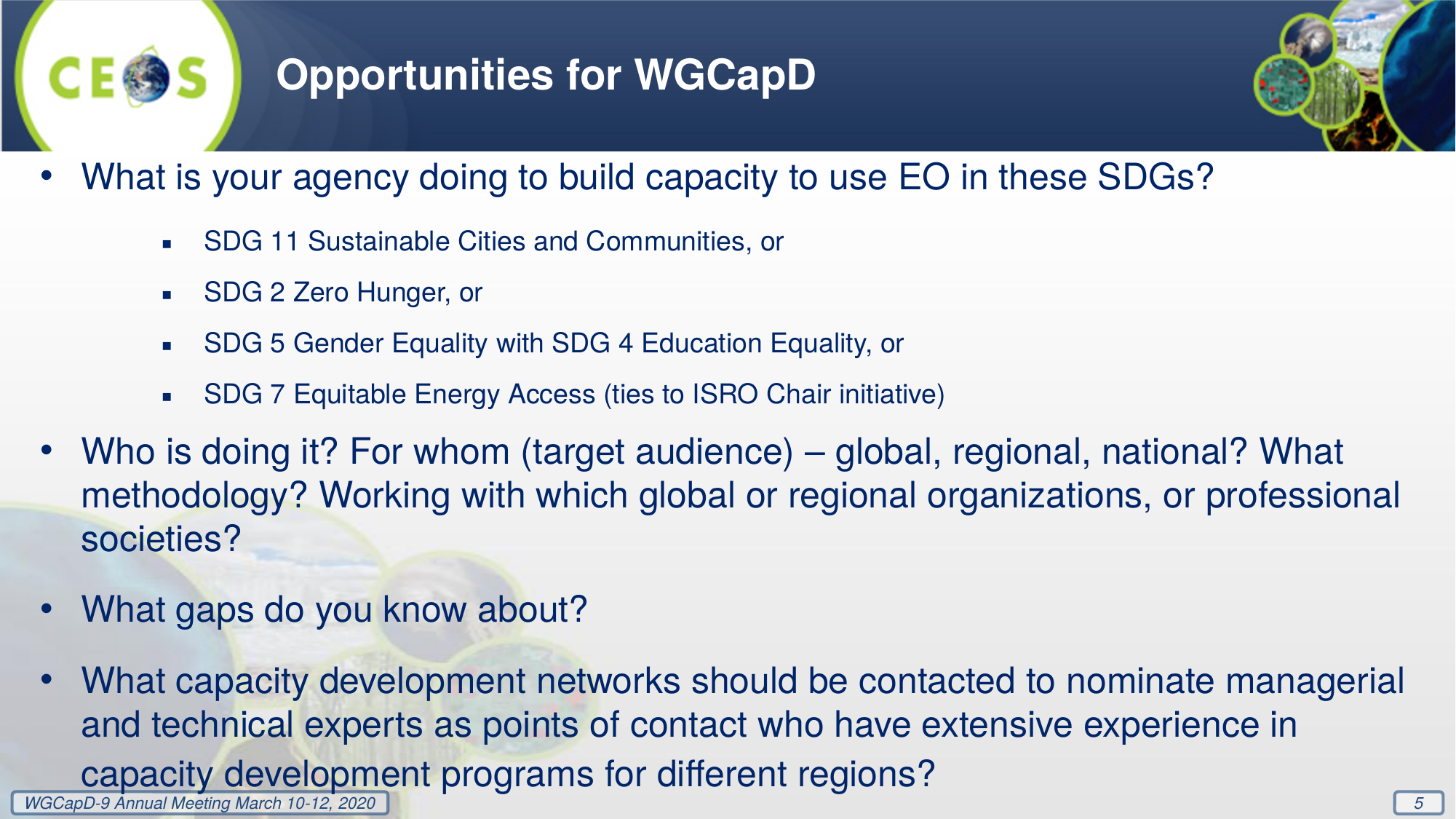

Opportunities for WGCapD
What is your agency doing to build capacity to use EO in these SDGs?
SDG 11 Sustainable Cities and Communities, or
SDG 2 Zero Hunger, or
SDG 5 Gender Equality with SDG 4 Education Equality, or
SDG 7 Equitable Energy Access (ties to ISRO Chair initiative)
Who is doing it? For whom (target audience) – global, regional, national? What methodology? Working with which global or regional organizations, or professional societies?
What gaps do you know about?
What capacity development networks should be contacted to nominate managerial and technical experts as points of contact who have extensive experience in capacity development programs for different regions?
5